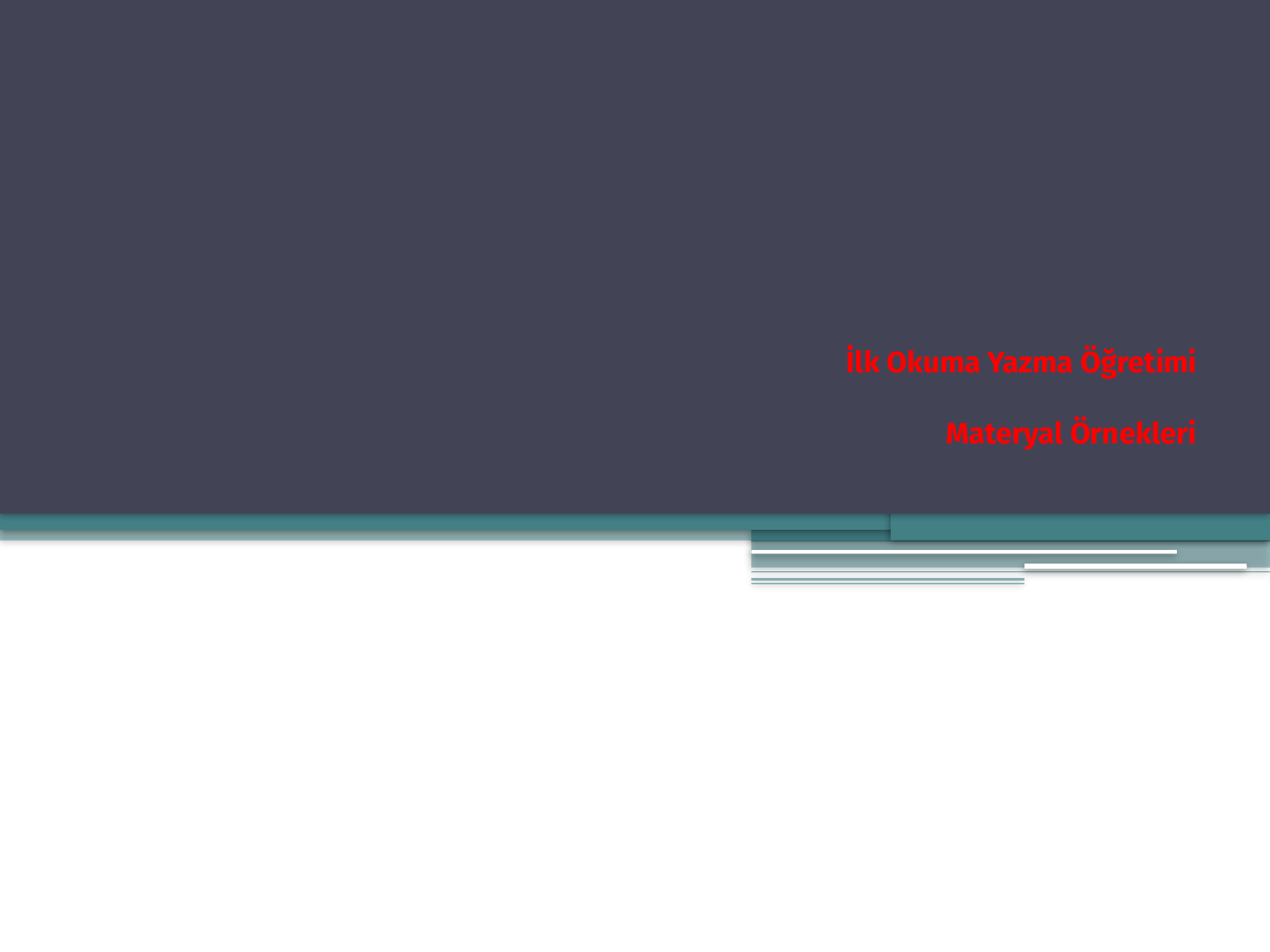

# İlk Okuma Yazma Öğretimi Materyal Örnekleri